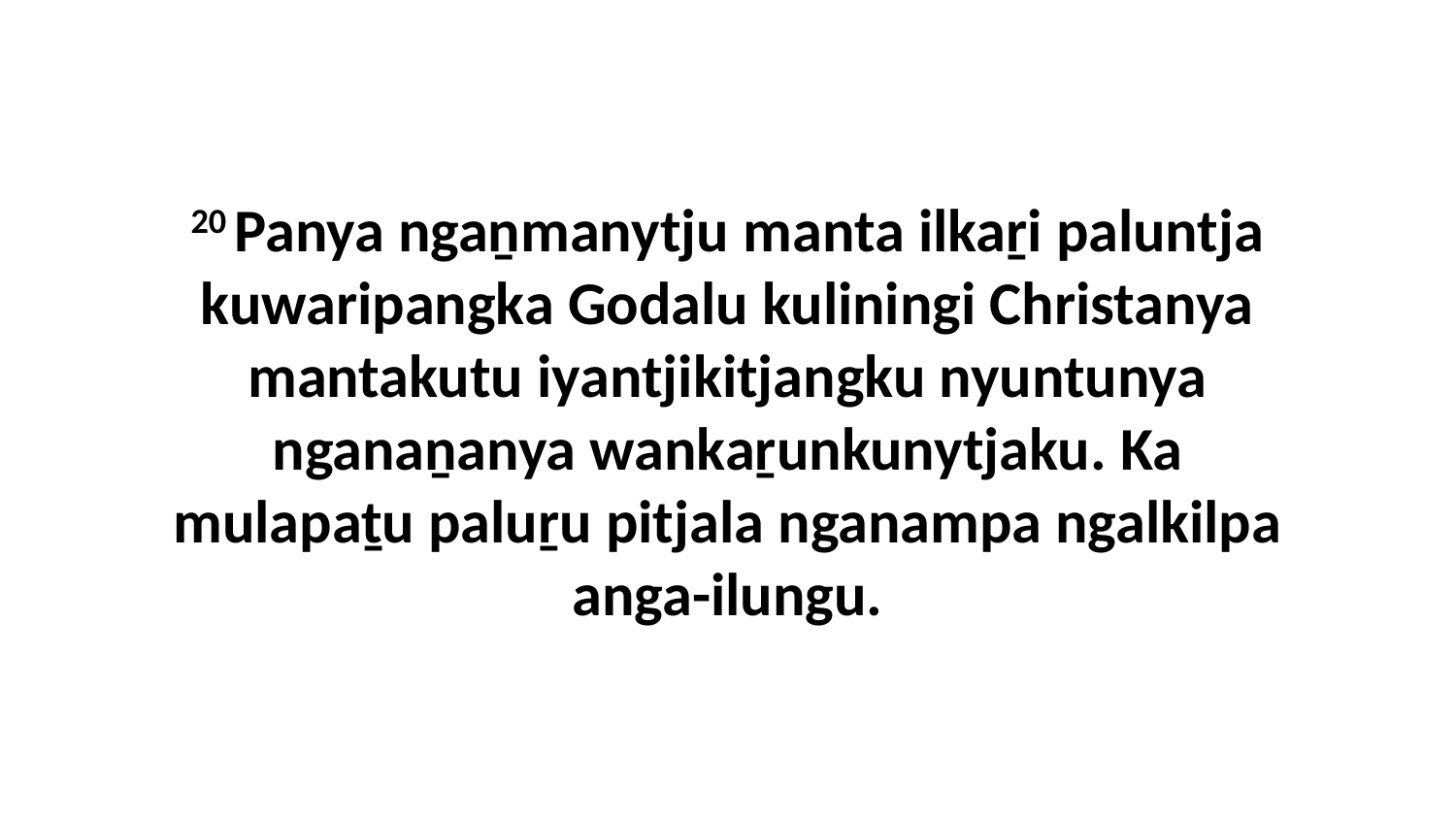

20 Panya ngaṉmanytju manta ilkaṟi paluntja kuwaripangka Godalu kuliningi Christanya mantakutu iyantjikitjangku nyuntunya nganaṉanya wankaṟunkunytjaku. Ka mulapaṯu paluṟu pitjala nganampa ngalkilpa anga-ilungu.